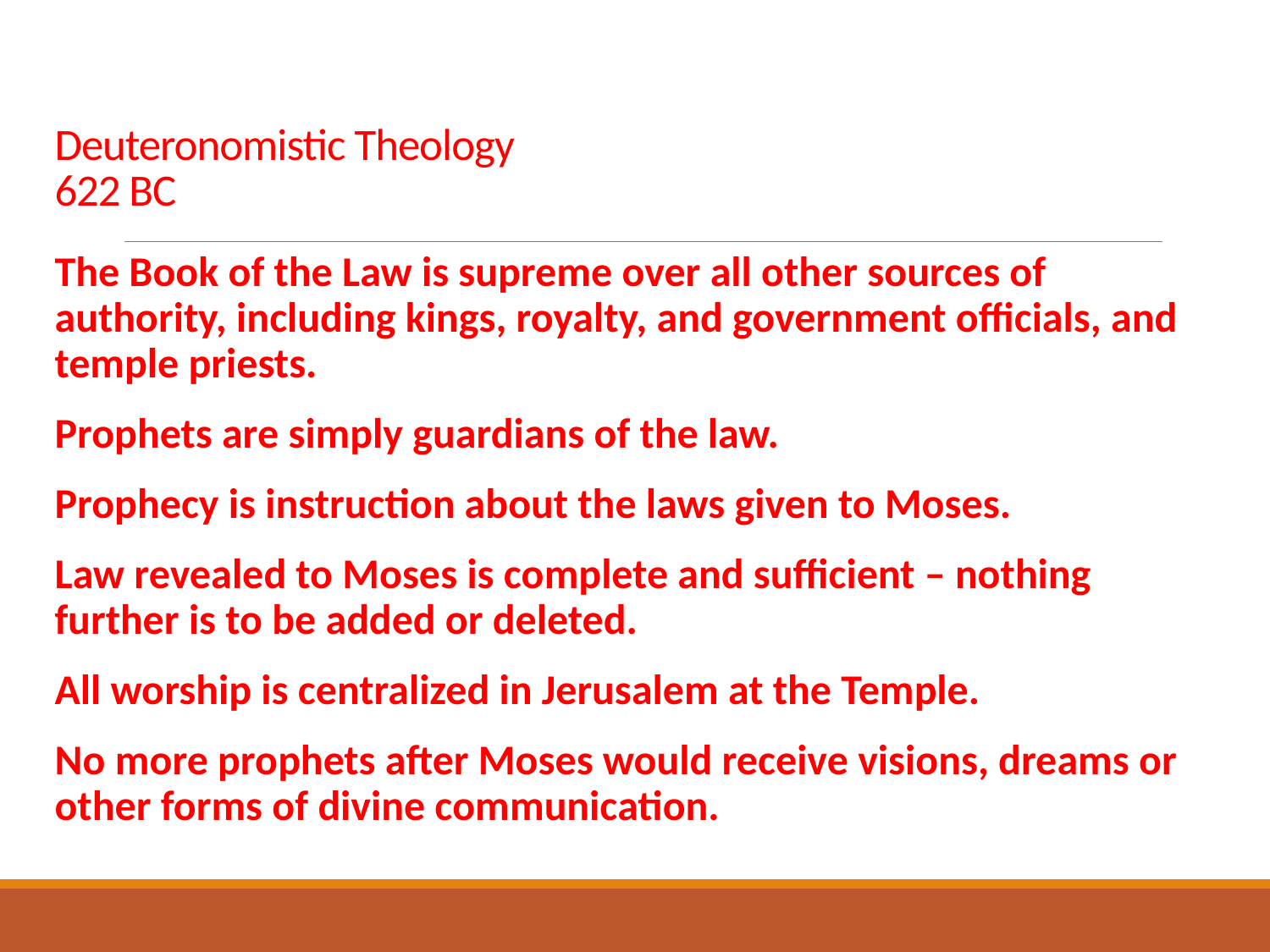

# Deuteronomistic Theology 622 BC
The Book of the Law is supreme over all other sources of authority, including kings, royalty, and government officials, and temple priests.
Prophets are simply guardians of the law.
Prophecy is instruction about the laws given to Moses.
Law revealed to Moses is complete and sufficient – nothing further is to be added or deleted.
All worship is centralized in Jerusalem at the Temple.
No more prophets after Moses would receive visions, dreams or other forms of divine communication.